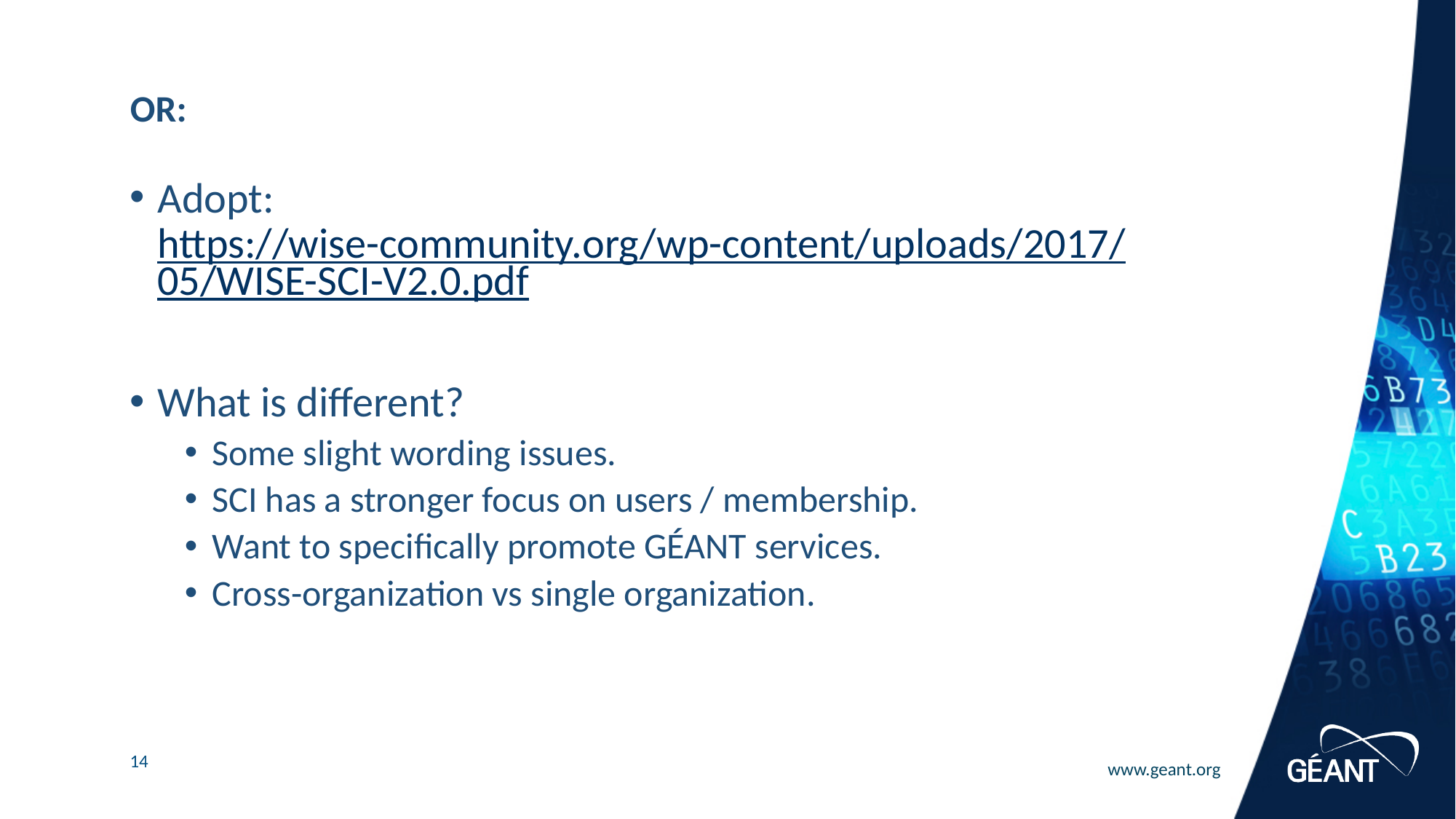

# OR:
Adopt: https://wise-community.org/wp-content/uploads/2017/05/WISE-SCI-V2.0.pdf

What is different?
Some slight wording issues.
SCI has a stronger focus on users / membership.
Want to specifically promote GÉANT services.
Cross-organization vs single organization.